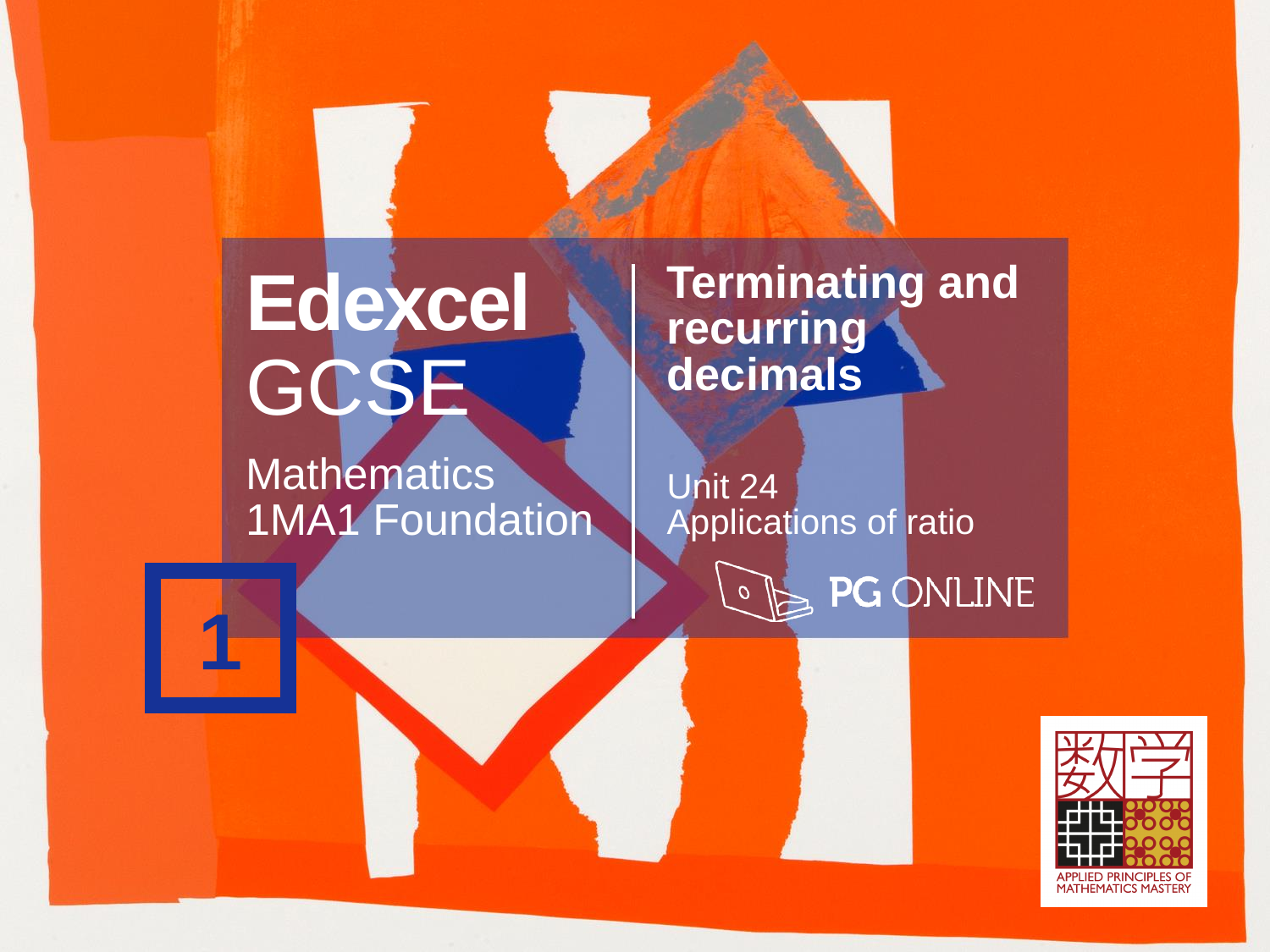

Edexcel
GCSE
Mathematics
1MA1 Foundation
Terminating and recurring decimals
Unit 24
Applications of ratio
1